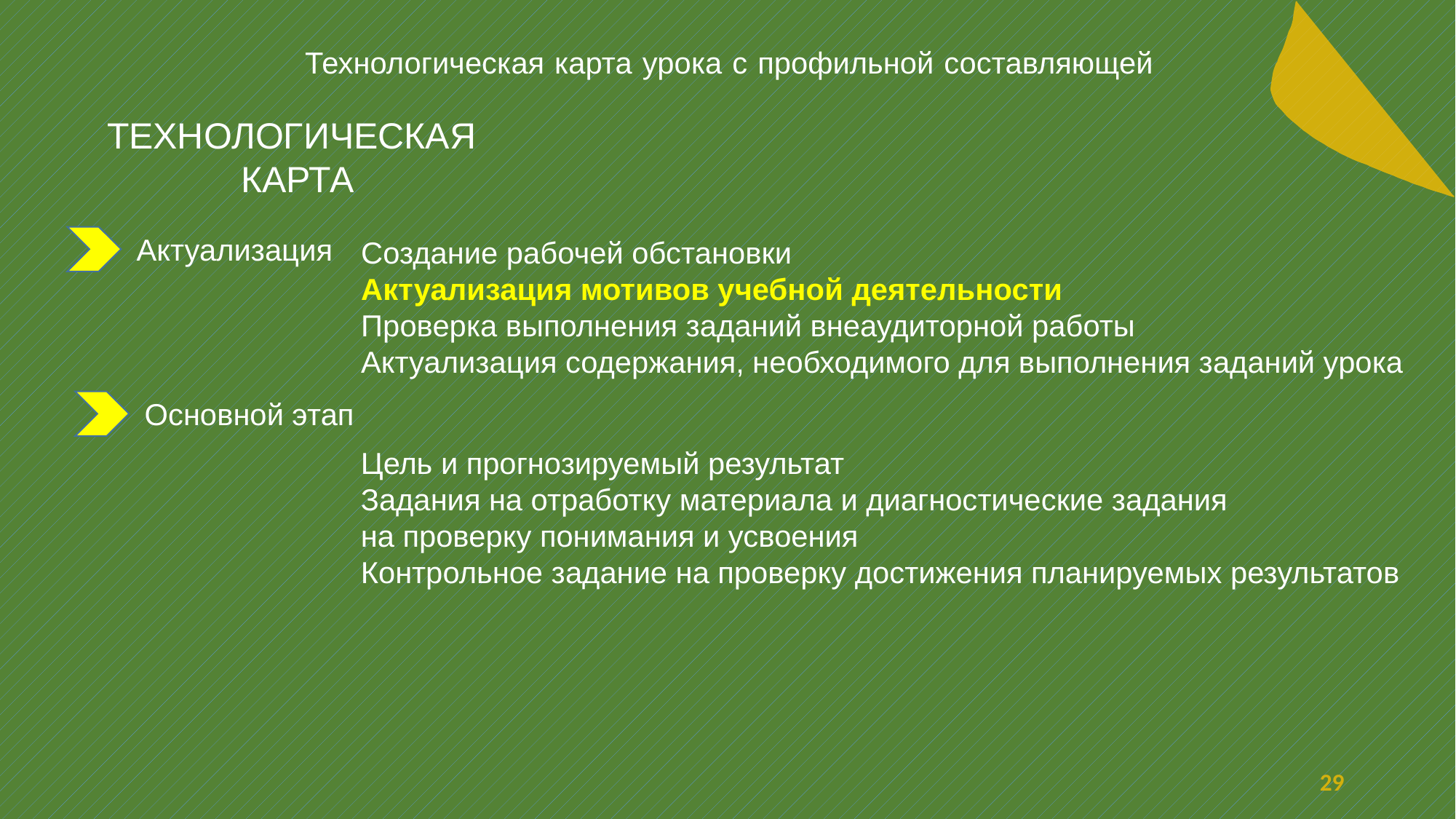

Технологическая карта урока с профильной составляющей
ТЕХНОЛОГИЧЕСКАЯ
КАРТА
Актуализация

Создание рабочей обстановки
Актуализация мотивов учебной деятельности
Проверка выполнения заданий внеаудиторной работы
Актуализация содержания, необходимого для выполнения заданий урока
Основной этап

Цель и прогнозируемый результат
Задания на отработку материала и диагностические задания
на проверку понимания и усвоения
Контрольное задание на проверку достижения планируемых результатов
29